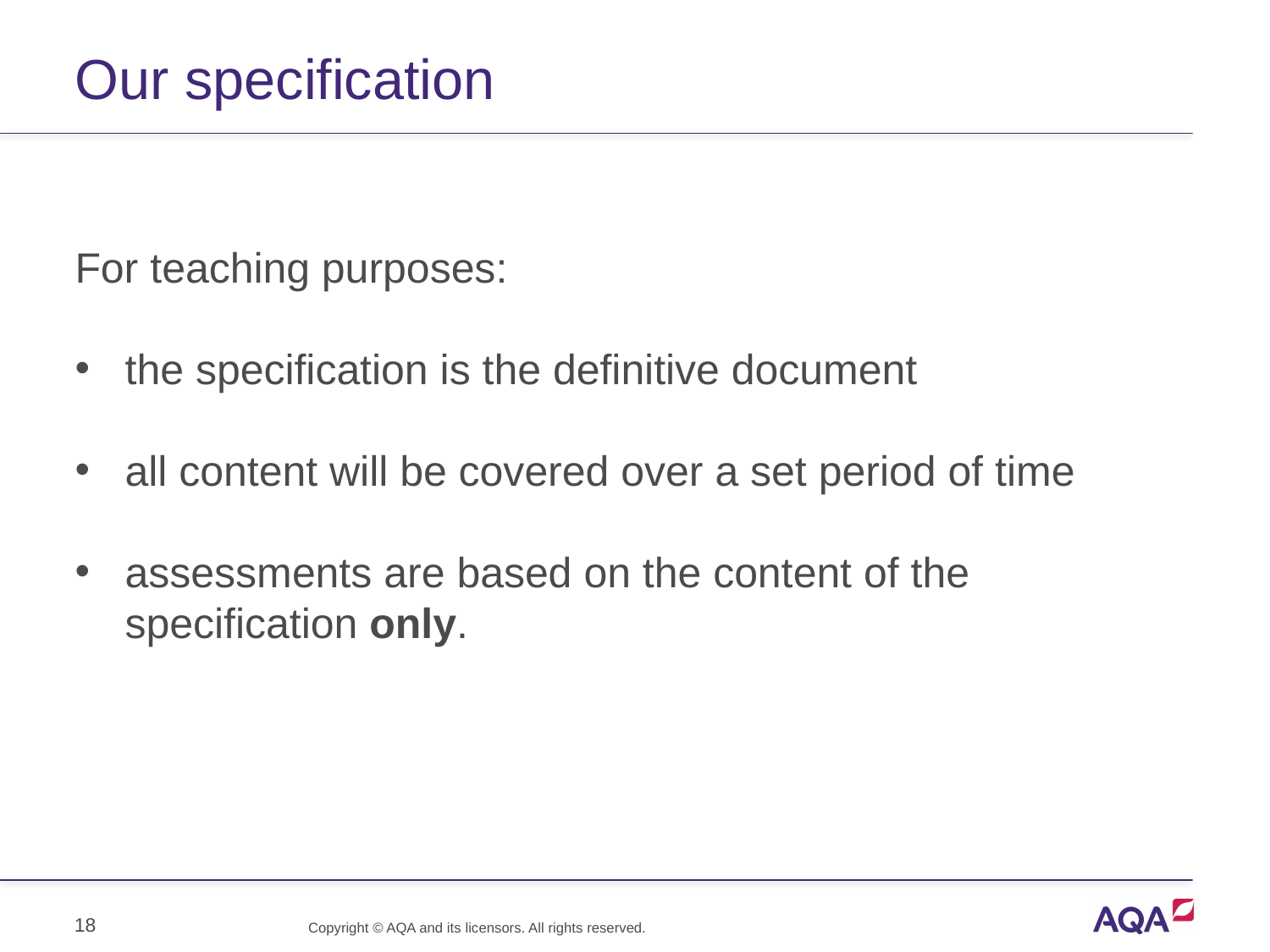

# Our specification
For teaching purposes:

the specification is the definitive document

all content will be covered over a set period of time

assessments are based on the content of the specification only.
18
Copyright © AQA and its licensors. All rights reserved.